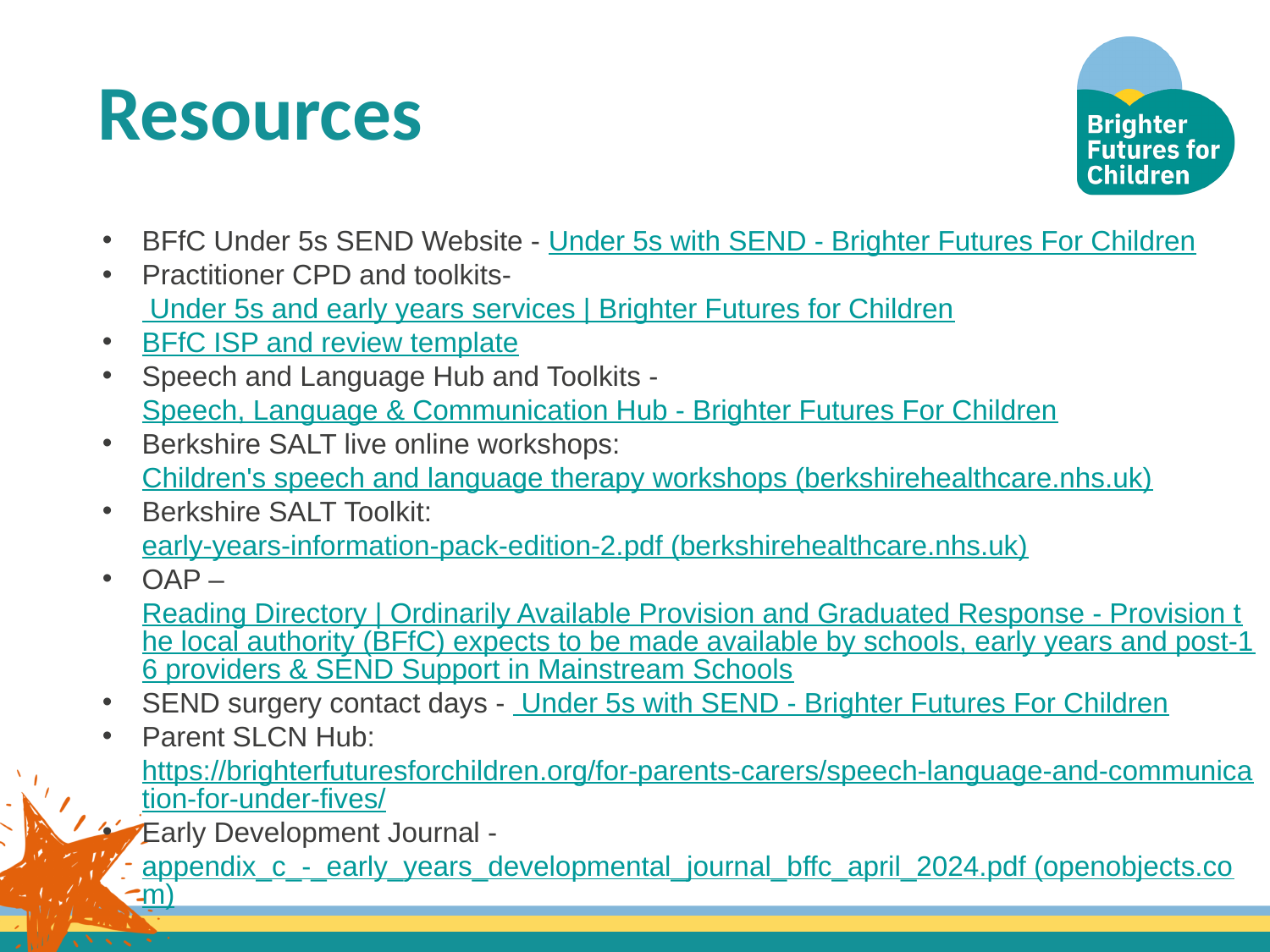

# Resources

BFfC Under 5s SEND Website - Under 5s with SEND - Brighter Futures For Children
Practitioner CPD and toolkits-  Under 5s and early years services | Brighter Futures for Children
BFfC ISP and review template
Speech and Language Hub and Toolkits - Speech, Language & Communication Hub - Brighter Futures For Children
Berkshire SALT live online workshops: Children's speech and language therapy workshops (berkshirehealthcare.nhs.uk)
Berkshire SALT Toolkit: early-years-information-pack-edition-2.pdf (berkshirehealthcare.nhs.uk)
OAP – Reading Directory | Ordinarily Available Provision and Graduated Response - Provision the local authority (BFfC) expects to be made available by schools, early years and post-16 providers & SEND Support in Mainstream Schools
SEND surgery contact days -  Under 5s with SEND - Brighter Futures For Children
Parent SLCN Hub: https://brighterfuturesforchildren.org/for-parents-carers/speech-language-and-communication-for-under-fives/
Early Development Journal - appendix_c_-_early_years_developmental_journal_bffc_april_2024.pdf (openobjects.com)